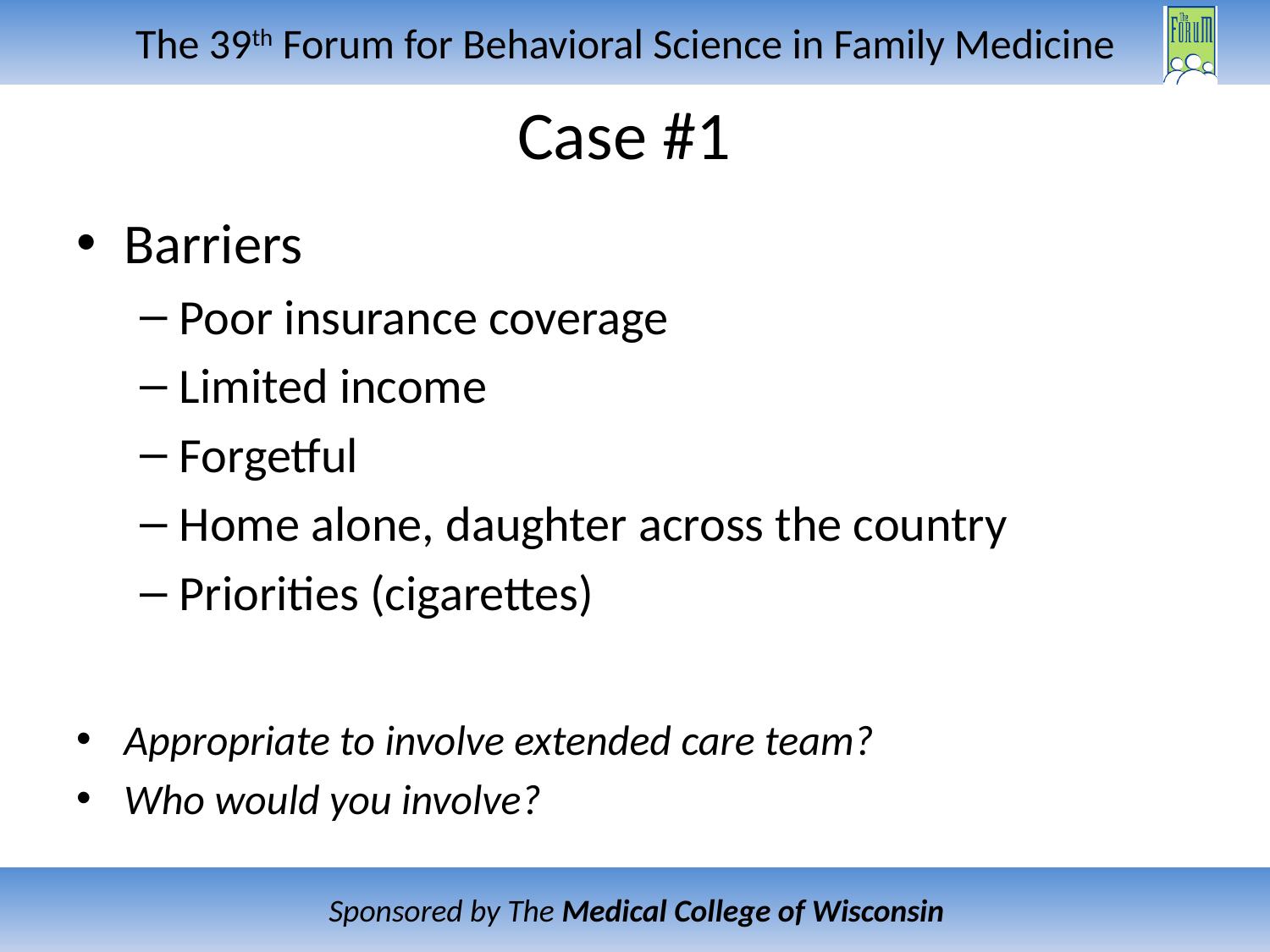

# Case #1
Barriers
Poor insurance coverage
Limited income
Forgetful
Home alone, daughter across the country
Priorities (cigarettes)

Appropriate to involve extended care team?
Who would you involve?